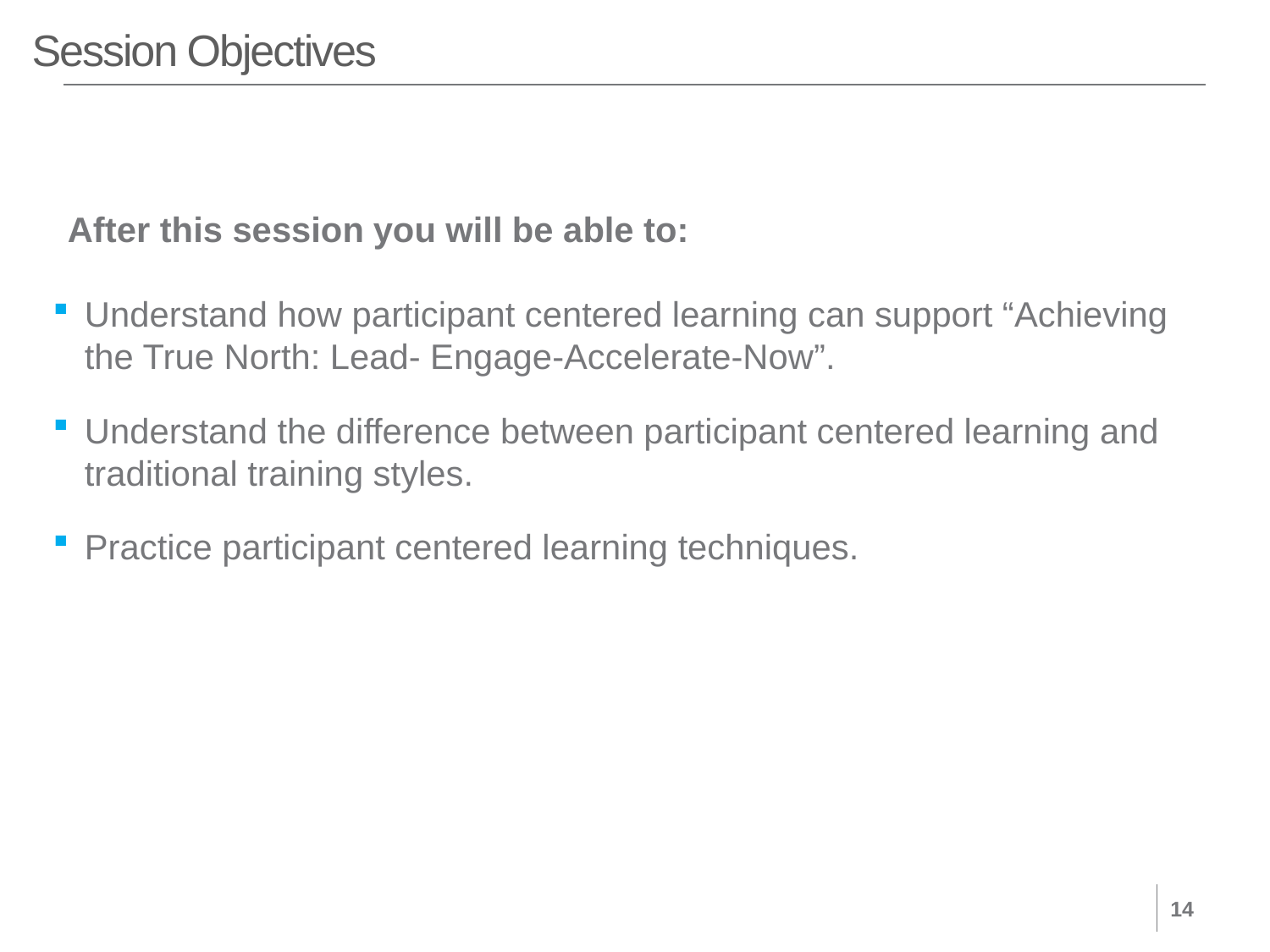

# Session Objectives
After this session you will be able to:
Understand how participant centered learning can support “Achieving the True North: Lead- Engage-Accelerate-Now”.
Understand the difference between participant centered learning and traditional training styles.
Practice participant centered learning techniques.